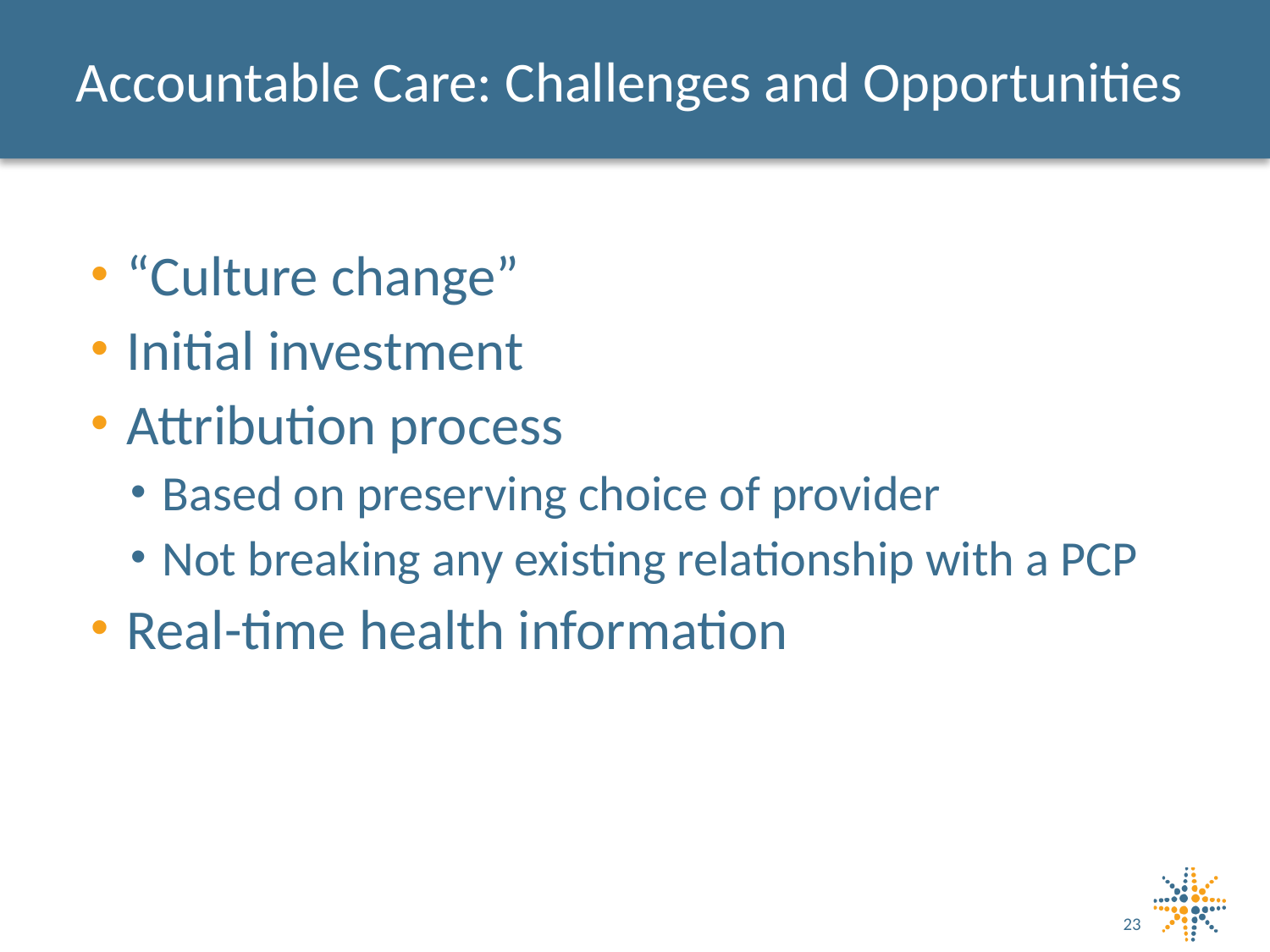

# Accountable Care: Challenges and Opportunities
“Culture change”
Initial investment
Attribution process
Based on preserving choice of provider
Not breaking any existing relationship with a PCP
Real-time health information

23